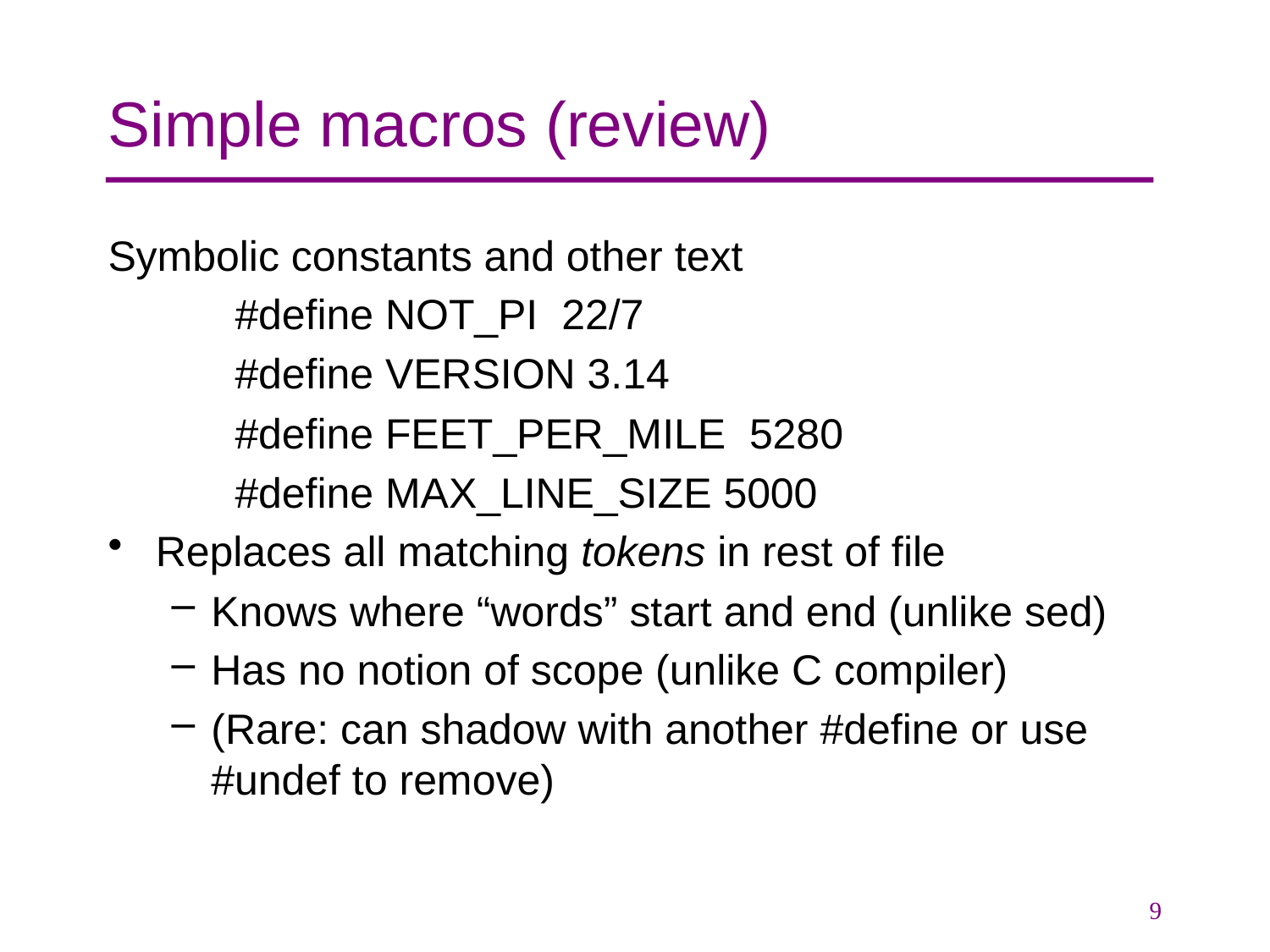

# Simple macros (review)
Symbolic constants and other text
#define NOT_PI  22/7
#define VERSION 3.14
#define FEET_PER_MILE  5280
#define MAX_LINE_SIZE 5000
Replaces all matching tokens in rest of file
Knows where “words” start and end (unlike sed)
Has no notion of scope (unlike C compiler)
(Rare: can shadow with another #define or use #undef to remove)
9